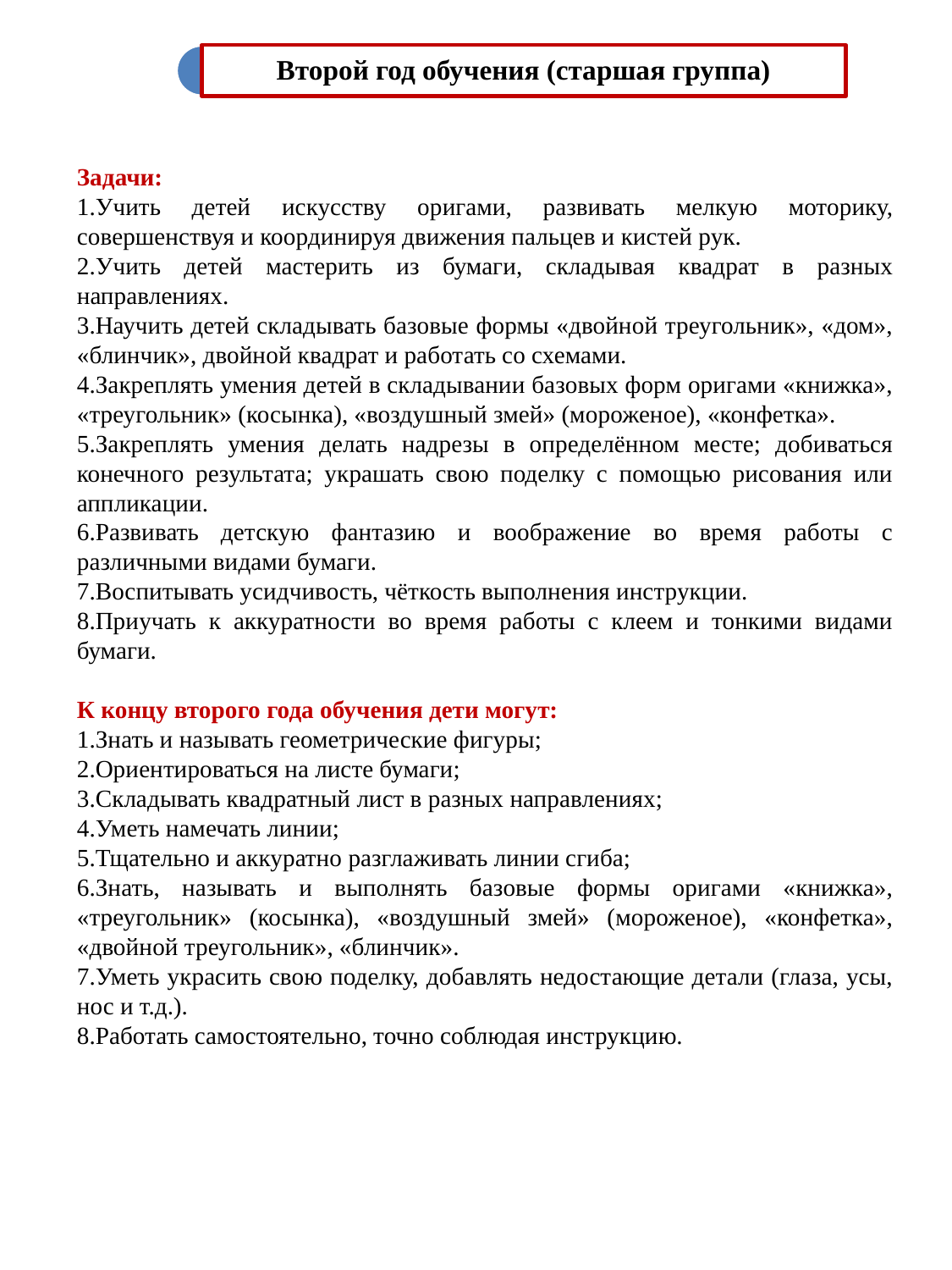

Второй год обучения (старшая группа)
Задачи:
1.Учить детей искусству оригами, развивать мелкую моторику, совершенствуя и координируя движения пальцев и кистей рук.
2.Учить детей мастерить из бумаги, складывая квадрат в разных направлениях.
3.Научить детей складывать базовые формы «двойной треугольник», «дом», «блинчик», двойной квадрат и работать со схемами.
4.Закреплять умения детей в складывании базовых форм оригами «книжка», «треугольник» (косынка), «воздушный змей» (мороженое), «конфетка».
5.Закреплять умения делать надрезы в определённом месте; добиваться конечного результата; украшать свою поделку с помощью рисования или аппликации.
6.Развивать детскую фантазию и воображение во время работы с различными видами бумаги.
7.Воспитывать усидчивость, чёткость выполнения инструкции.
8.Приучать к аккуратности во время работы с клеем и тонкими видами бумаги.

К концу второго года обучения дети могут:
1.Знать и называть геометрические фигуры;
2.Ориентироваться на листе бумаги;
3.Складывать квадратный лист в разных направлениях;
4.Уметь намечать линии;
5.Тщательно и аккуратно разглаживать линии сгиба;
6.Знать, называть и выполнять базовые формы оригами «книжка», «треугольник» (косынка), «воздушный змей» (мороженое), «конфетка», «двойной треугольник», «блинчик».
7.Уметь украсить свою поделку, добавлять недостающие детали (глаза, усы, нос и т.д.).
8.Работать самостоятельно, точно соблюдая инструкцию.